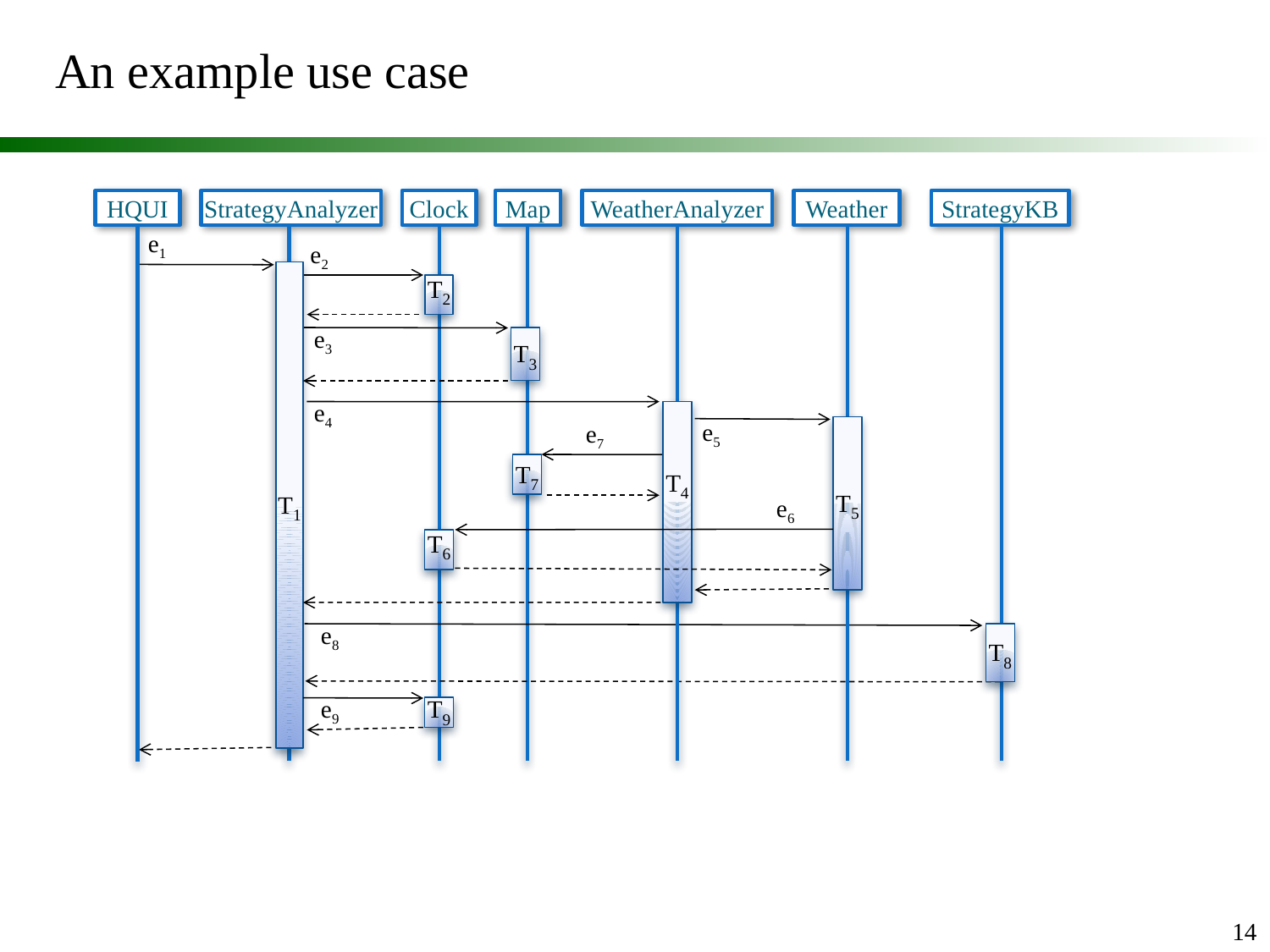

# An example use case
HQUI
StrategyAnalyzer
Clock
Map
WeatherAnalyzer
Weather
StrategyKB
e1
e2
T1
T2
e3
T3
e4
T4

e5
e7
T5
T7
e6
T6
e8
T8
e9
T9
14